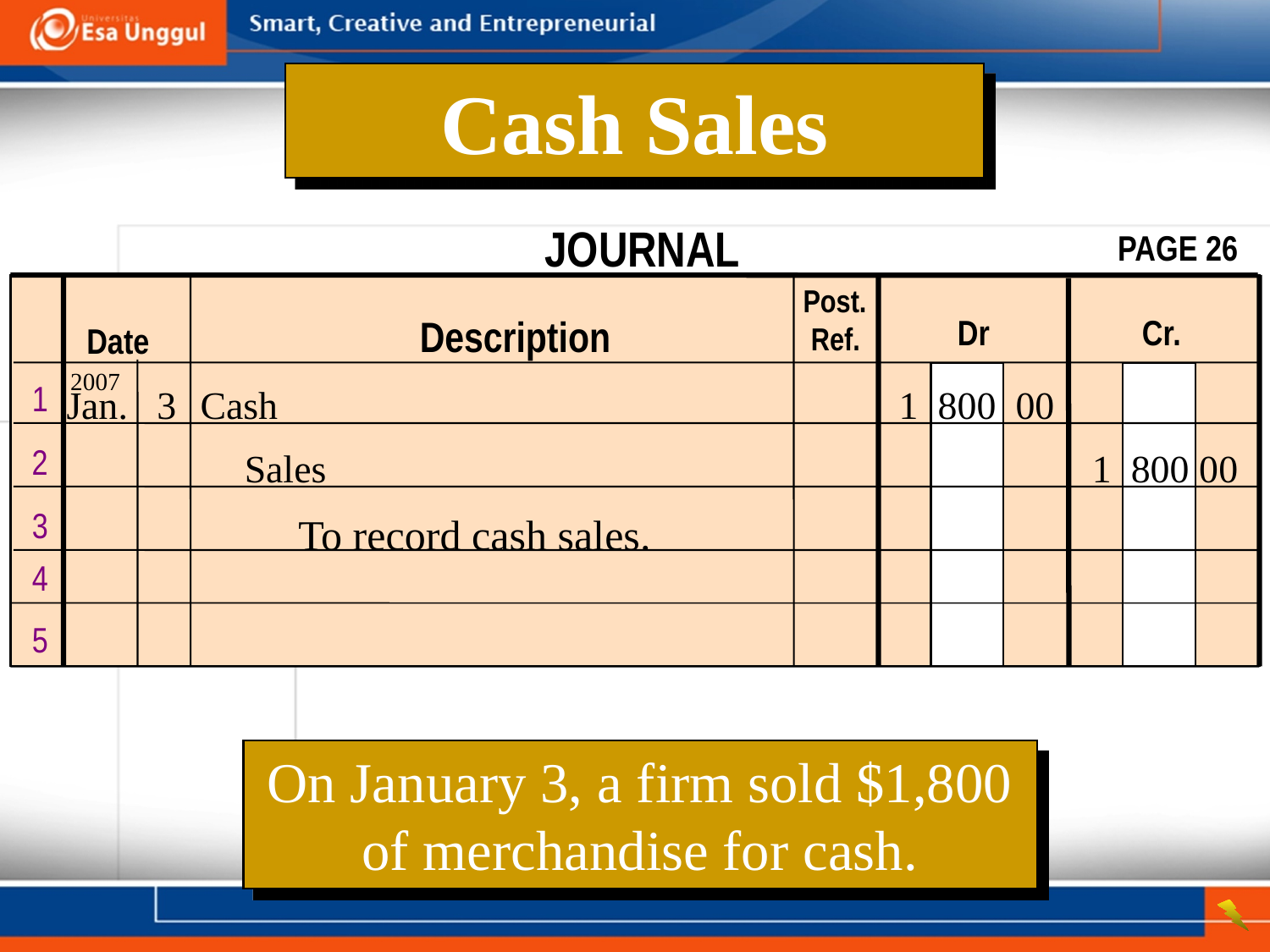

Cash Sales
JOURNAL
PAGE 26

Post.     Ref.

Description
   Dr                   Cr.
Date
2007

1

	Jan.   3	Cash	1  800  00

2
 Sales				1  800 00

To record cash sales.
3

4

5

On January 3, a firm sold $1,800 of merchandise for cash.